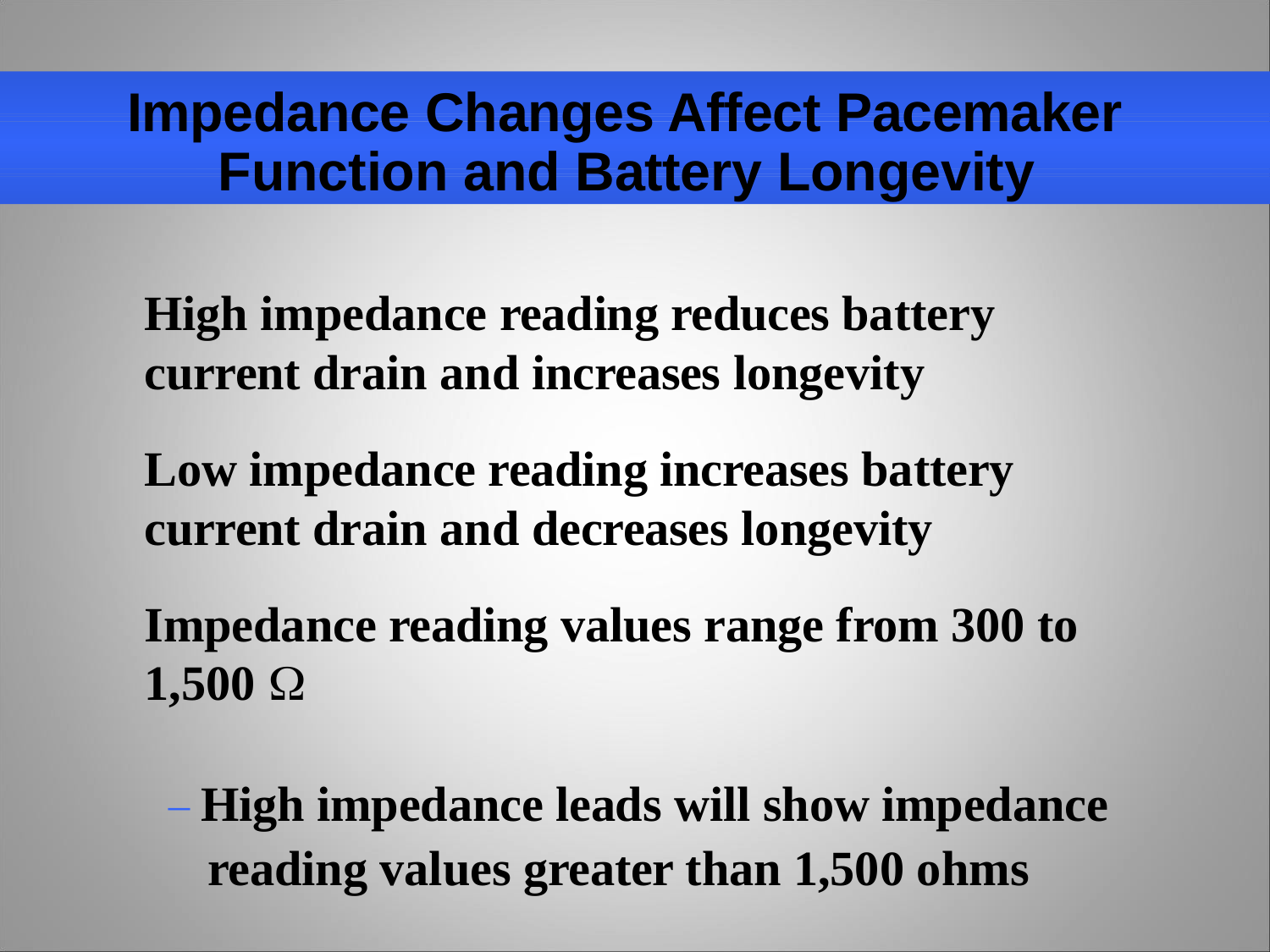

# Impedance Changes Affect Pacemaker  Function and Battery Longevity
High impedance reading reduces battery  current drain and increases longevity
Low impedance reading increases battery  current drain and decreases longevity
Impedance reading values range from 300 to  1,500 Ω
– High impedance leads will show impedance  reading values greater than 1,500 ohms